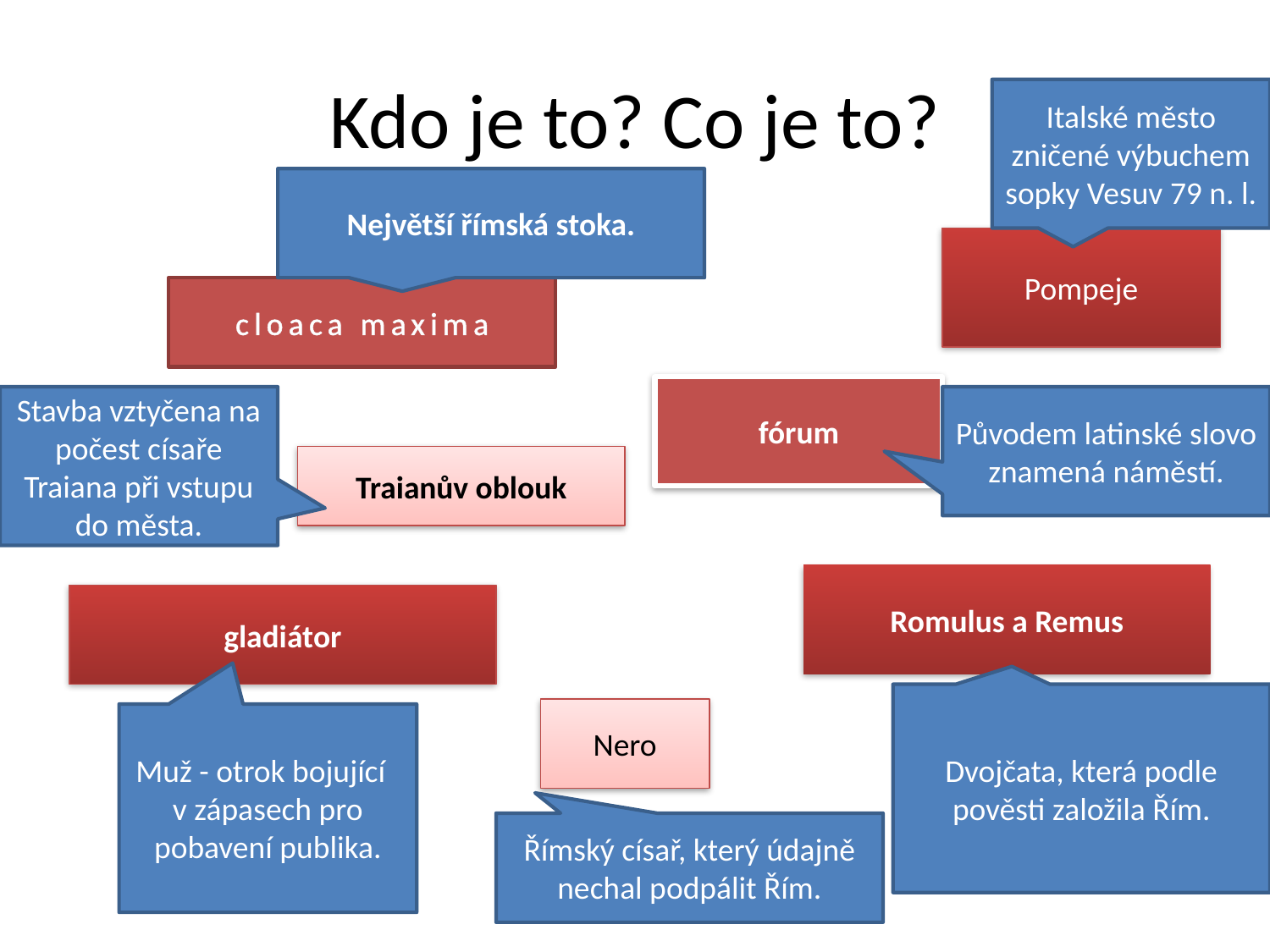

# Kdo je to? Co je to?
Italské město zničené výbuchem sopky Vesuv 79 n. l.
Největší římská stoka.
Pompeje
cloaca maxima
fórum
Stavba vztyčena na počest císaře Traiana při vstupu do města.
Původem latinské slovo znamená náměstí.
Traianův oblouk
Romulus a Remus
gladiátor
Dvojčata, která podle pověsti založila Řím.
Nero
Muž - otrok bojující   v zápasech pro pobavení publika.
Římský císař, který údajně nechal podpálit Řím.